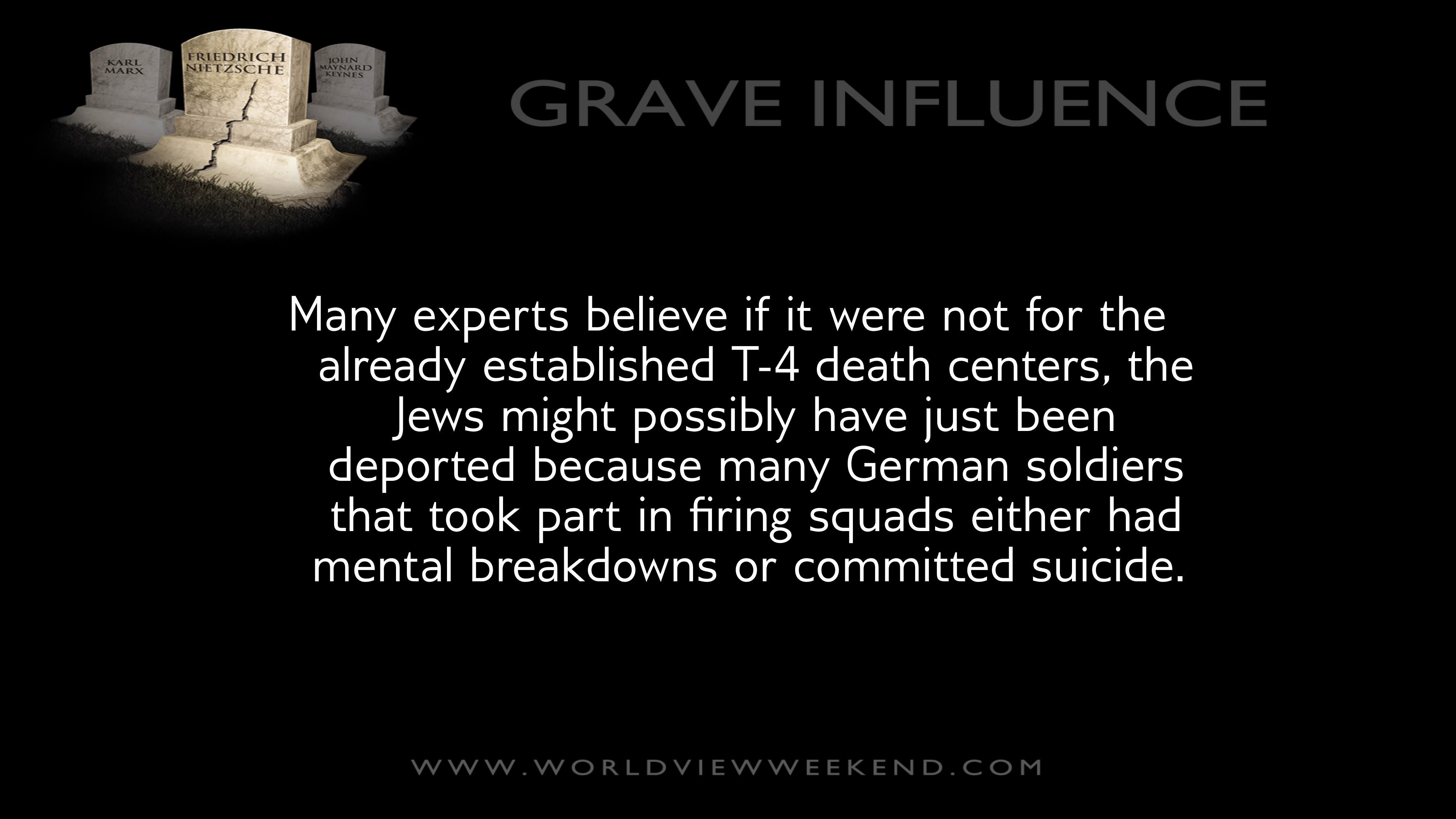

Many experts believe if it were not for the already established T-4 death centers, the Jews might possibly have just been deported because many German soldiers that took part in firing squads either had mental breakdowns or committed suicide.